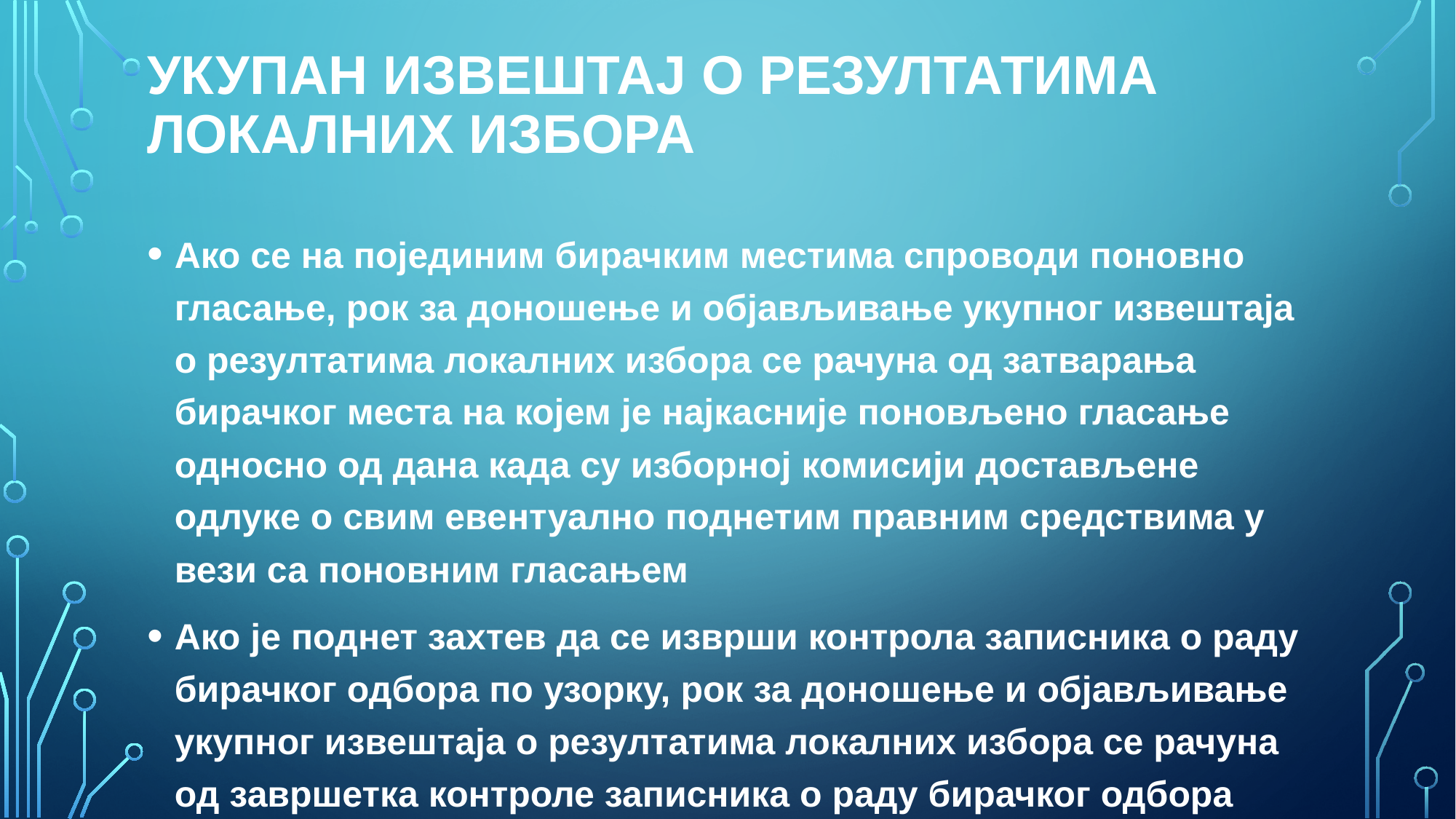

# УКУПАН ИЗВЕШТАЈ О РЕЗУЛТАТИМА ЛОКАЛНИХ ИЗБОРА
Ако се на појединим бирачким местима спроводи поновно гласање, рок за доношење и објављивање укупног извештаја о резултатима локалних избора се рачуна од затварања бирачког места на којем је најкасније поновљено гласање односно од дана када су изборној комисији достављене одлуке о свим евентуално поднетим правним средствима у вези са поновним гласањем
Ако је поднет захтев да се изврши контрола записника о раду бирачког одбора по узорку, рок за доношење и објављивање укупног извештаја о резултатима локалних избора се рачуна од завршетка контроле записника о раду бирачког одбора